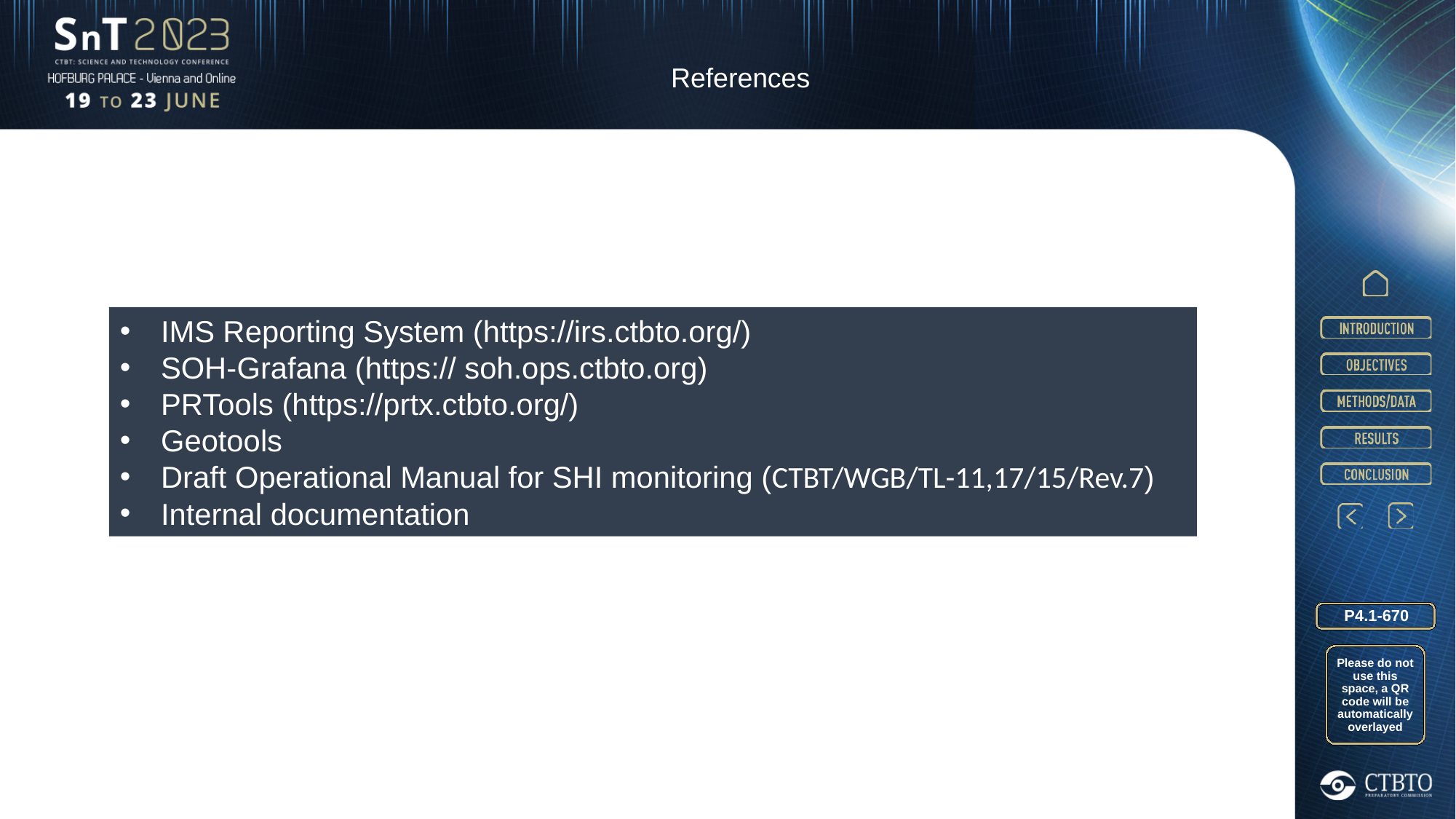

References
IMS Reporting System (https://irs.ctbto.org/)
SOH-Grafana (https:// soh.ops.ctbto.org)
PRTools (https://prtx.ctbto.org/)
Geotools
Draft Operational Manual for SHI monitoring (CTBT/WGB/TL-11,17/15/Rev.7)
Internal documentation
P4.1-670
Please do not use this space, a QR code will be automatically overlayed